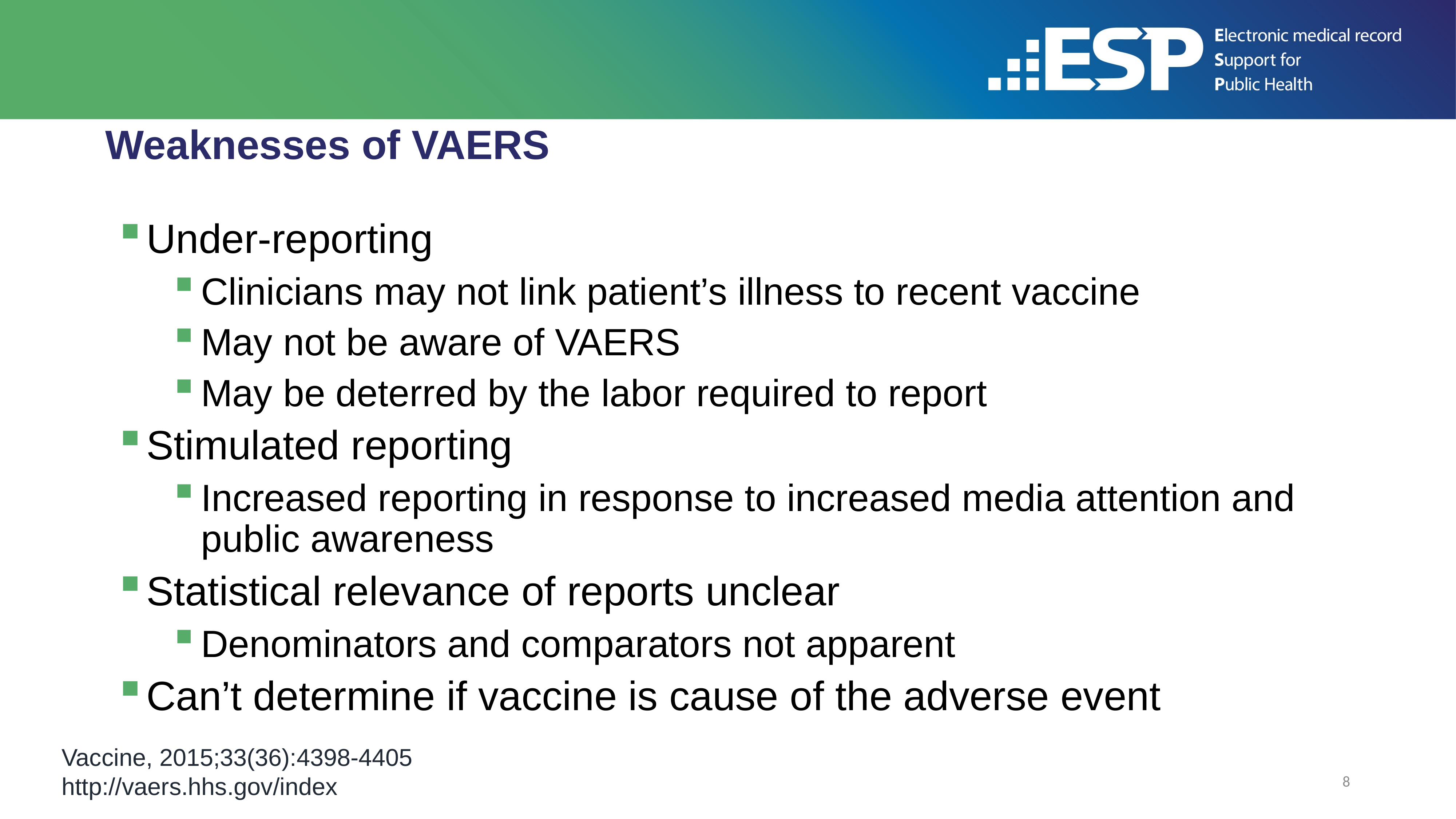

# Weaknesses of VAERS
Under-reporting
Clinicians may not link patient’s illness to recent vaccine
May not be aware of VAERS
May be deterred by the labor required to report
Stimulated reporting
Increased reporting in response to increased media attention and public awareness
Statistical relevance of reports unclear
Denominators and comparators not apparent
Can’t determine if vaccine is cause of the adverse event
Vaccine, 2015;33(36):4398-4405
http://vaers.hhs.gov/index
8